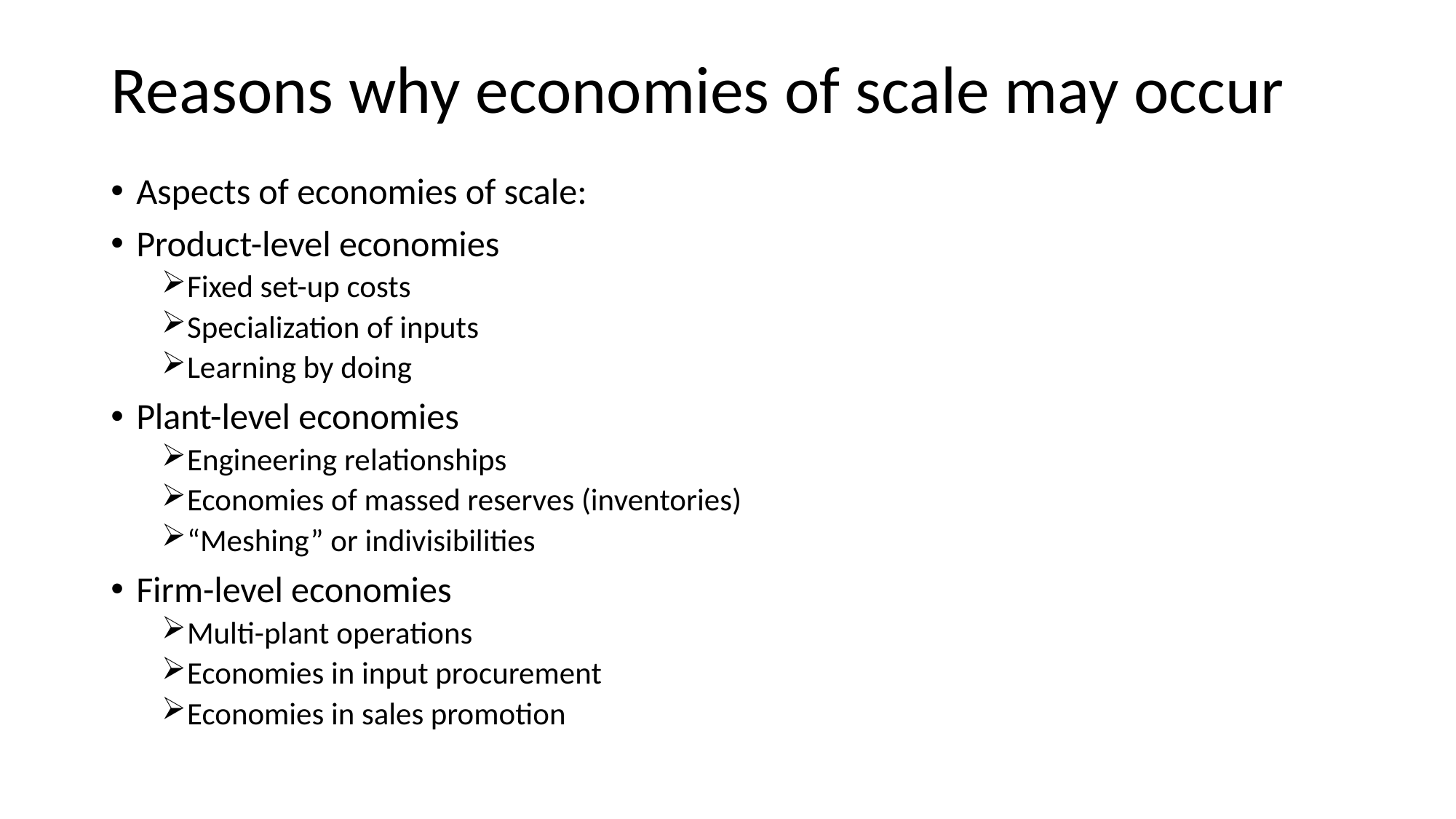

# Reasons why economies of scale may occur
Aspects of economies of scale:
Product-level economies
Fixed set-up costs
Specialization of inputs
Learning by doing
Plant-level economies
Engineering relationships
Economies of massed reserves (inventories)
“Meshing” or indivisibilities
Firm-level economies
Multi-plant operations
Economies in input procurement
Economies in sales promotion